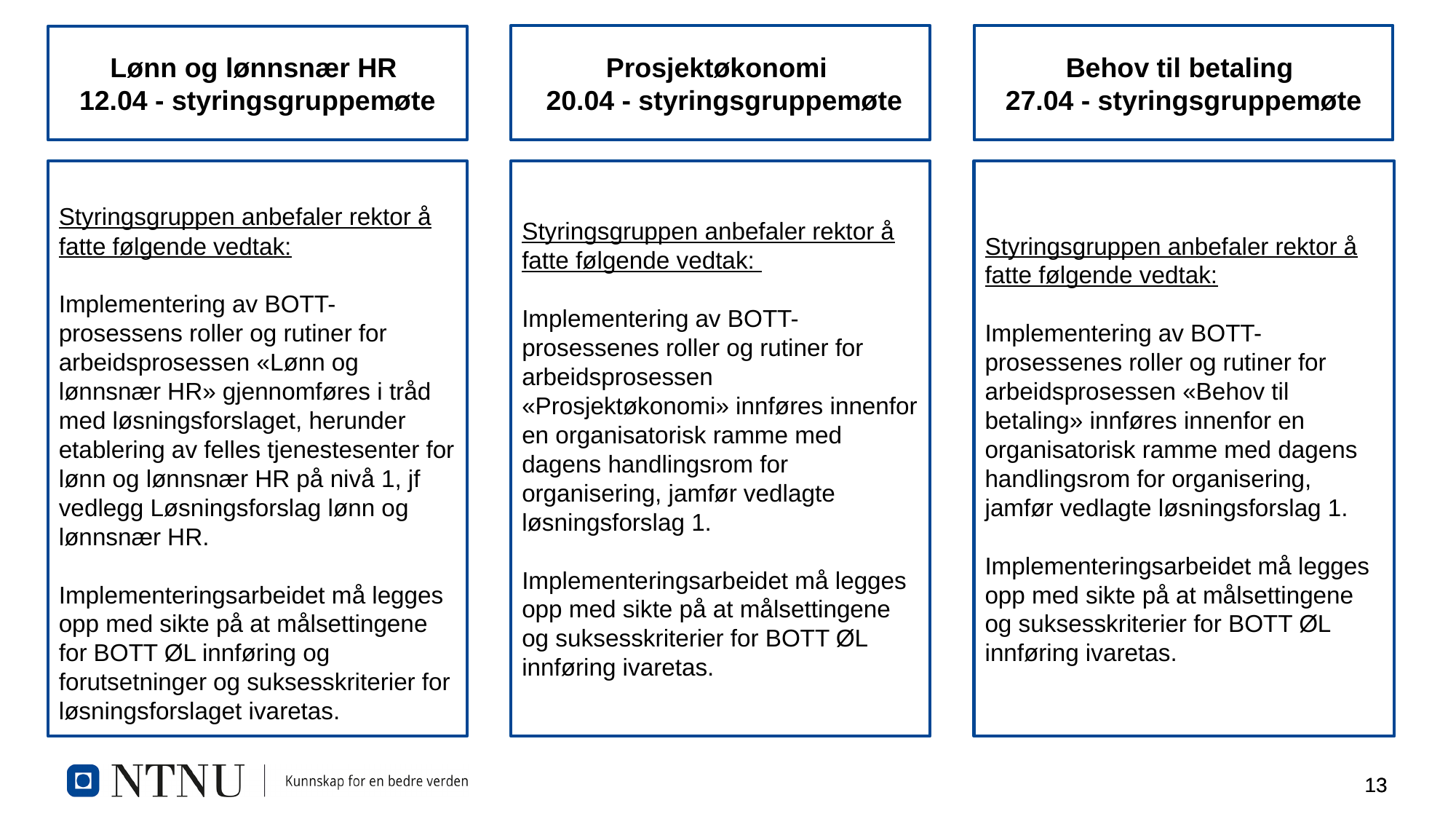

Behov til betaling
27.04 - styringsgruppemøte
Prosjektøkonomi
 20.04 - styringsgruppemøte
Lønn og lønnsnær HR
12.04 - styringsgruppemøte

Styringsgruppen anbefaler rektor å fatte følgende vedtak:
Implementering av BOTT-prosessens roller og rutiner for arbeidsprosessen «Lønn og lønnsnær HR» gjennomføres i tråd med løsningsforslaget, herunder etablering av felles tjenestesenter for lønn og lønnsnær HR på nivå 1, jf vedlegg Løsningsforslag lønn og lønnsnær HR.
Implementeringsarbeidet må legges opp med sikte på at målsettingene for BOTT ØL innføring og forutsetninger og suksesskriterier for løsningsforslaget ivaretas.
Styringsgruppen anbefaler rektor å fatte følgende vedtak:
Implementering av BOTT-prosessenes roller og rutiner for arbeidsprosessen «Prosjektøkonomi» innføres innenfor en organisatorisk ramme med dagens handlingsrom for organisering, jamfør vedlagte løsningsforslag 1.
Implementeringsarbeidet må legges opp med sikte på at målsettingene og suksesskriterier for BOTT ØL innføring ivaretas.
Styringsgruppen anbefaler rektor å fatte følgende vedtak:
Implementering av BOTT-prosessenes roller og rutiner for arbeidsprosessen «Behov til betaling» innføres innenfor en organisatorisk ramme med dagens handlingsrom for organisering, jamfør vedlagte løsningsforslag 1.
Implementeringsarbeidet må legges opp med sikte på at målsettingene og suksesskriterier for BOTT ØL innføring ivaretas.